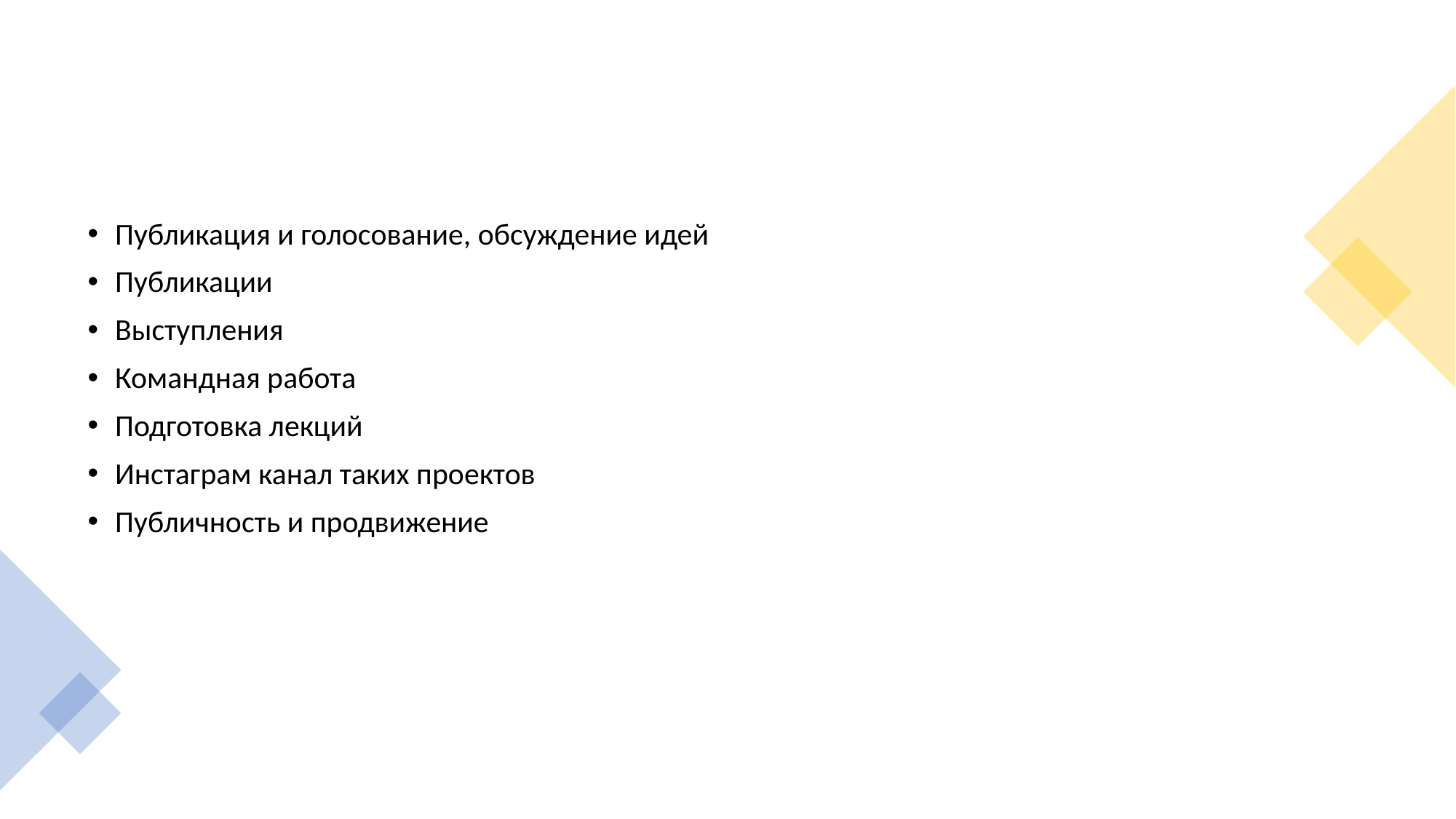

#

Публикация и голосование, обсуждение идей
Публикации
Выступления
Командная работа
Подготовка лекций
Инстаграм канал таких проектов
Публичность и продвижение